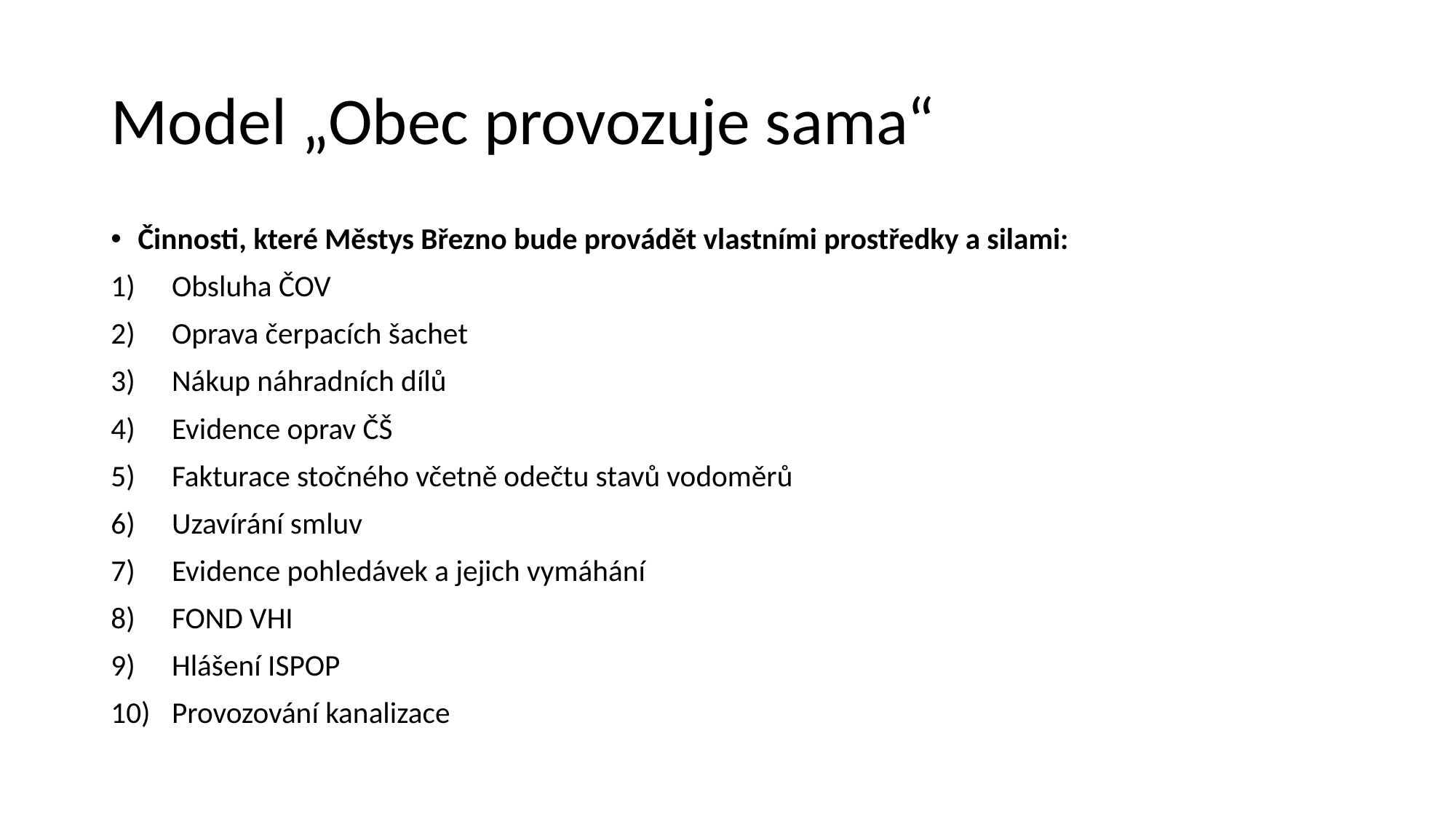

# Model „Obec provozuje sama“
Činnosti, které Městys Březno bude provádět vlastními prostředky a silami:
Obsluha ČOV
Oprava čerpacích šachet
Nákup náhradních dílů
Evidence oprav ČŠ
Fakturace stočného včetně odečtu stavů vodoměrů
Uzavírání smluv
Evidence pohledávek a jejich vymáhání
FOND VHI
Hlášení ISPOP
Provozování kanalizace